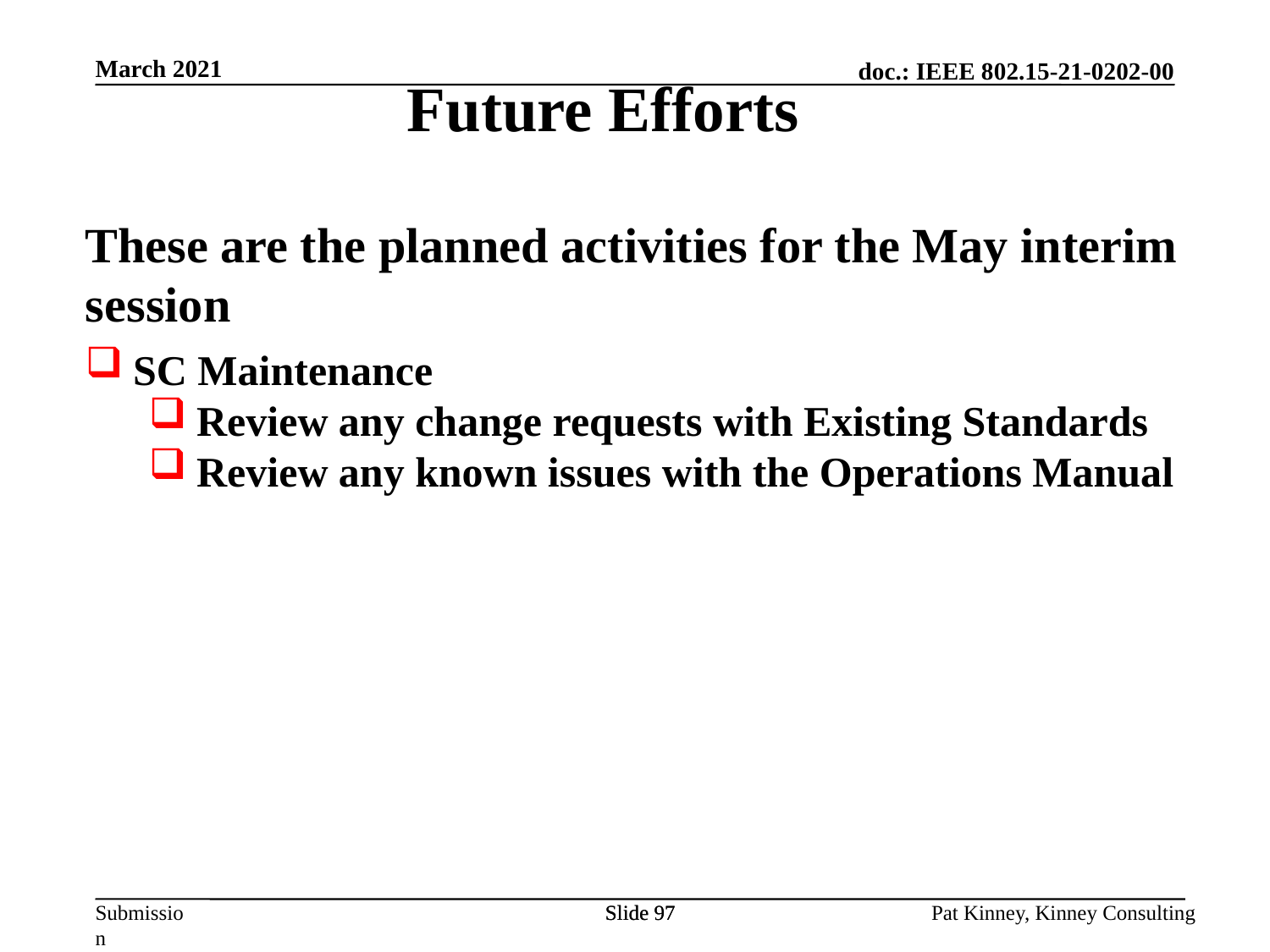

Future Efforts
March 2021
These are the planned activities for the May interim session
SC Maintenance
Review any change requests with Existing Standards
Review any known issues with the Operations Manual
Slide 97
Slide 97
Pat Kinney, Kinney Consulting